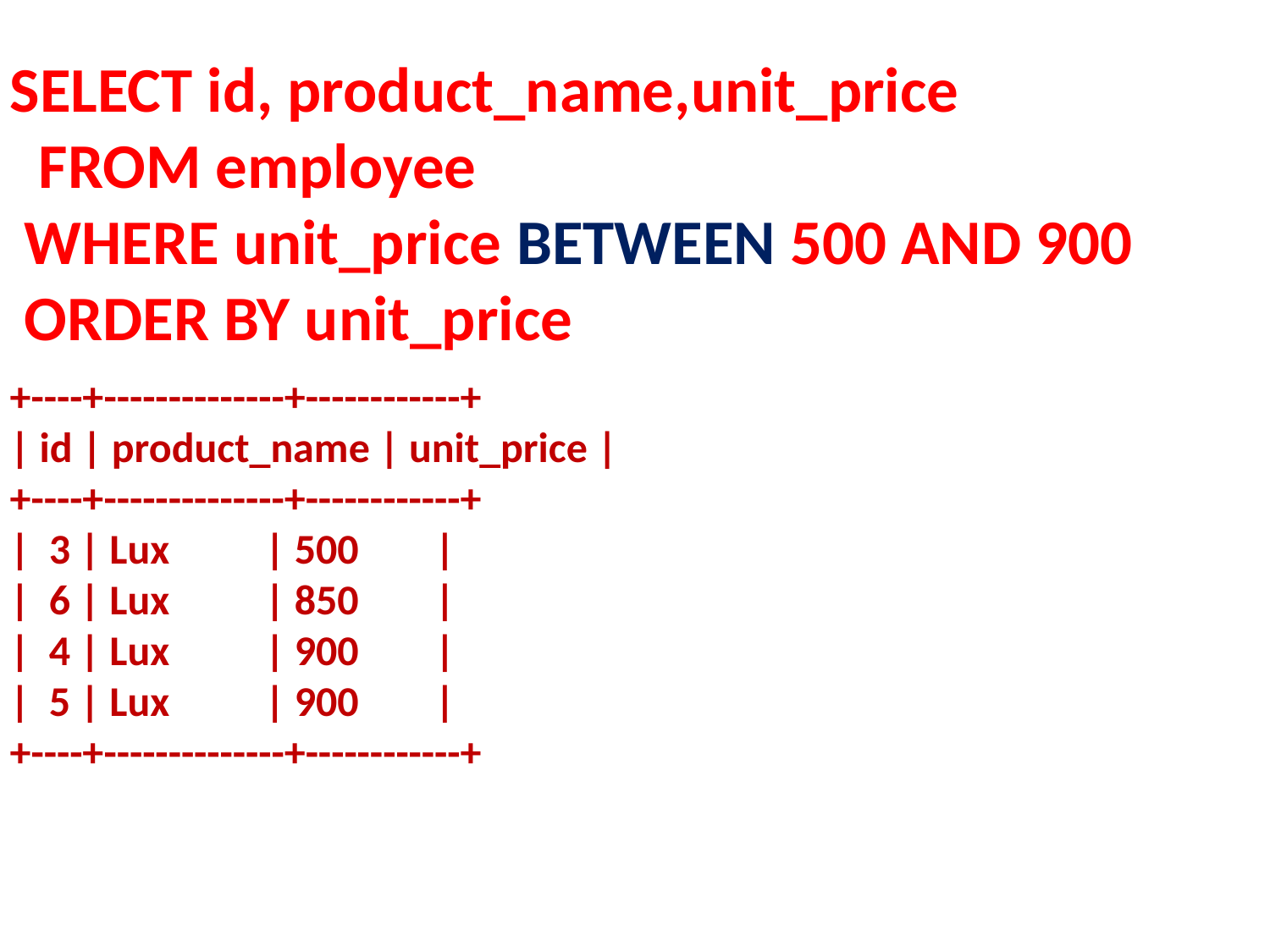

SELECT id, product_name,unit_price
  FROM employee
 WHERE unit_price BETWEEN 500 AND 900
 ORDER BY unit_price
+----+--------------+------------+
| id | product_name | unit_price |
+----+--------------+------------+
|  3 | Lux          | 500        |
|  6 | Lux          | 850        |
|  4 | Lux          | 900        |
|  5 | Lux          | 900        |
+----+--------------+------------+